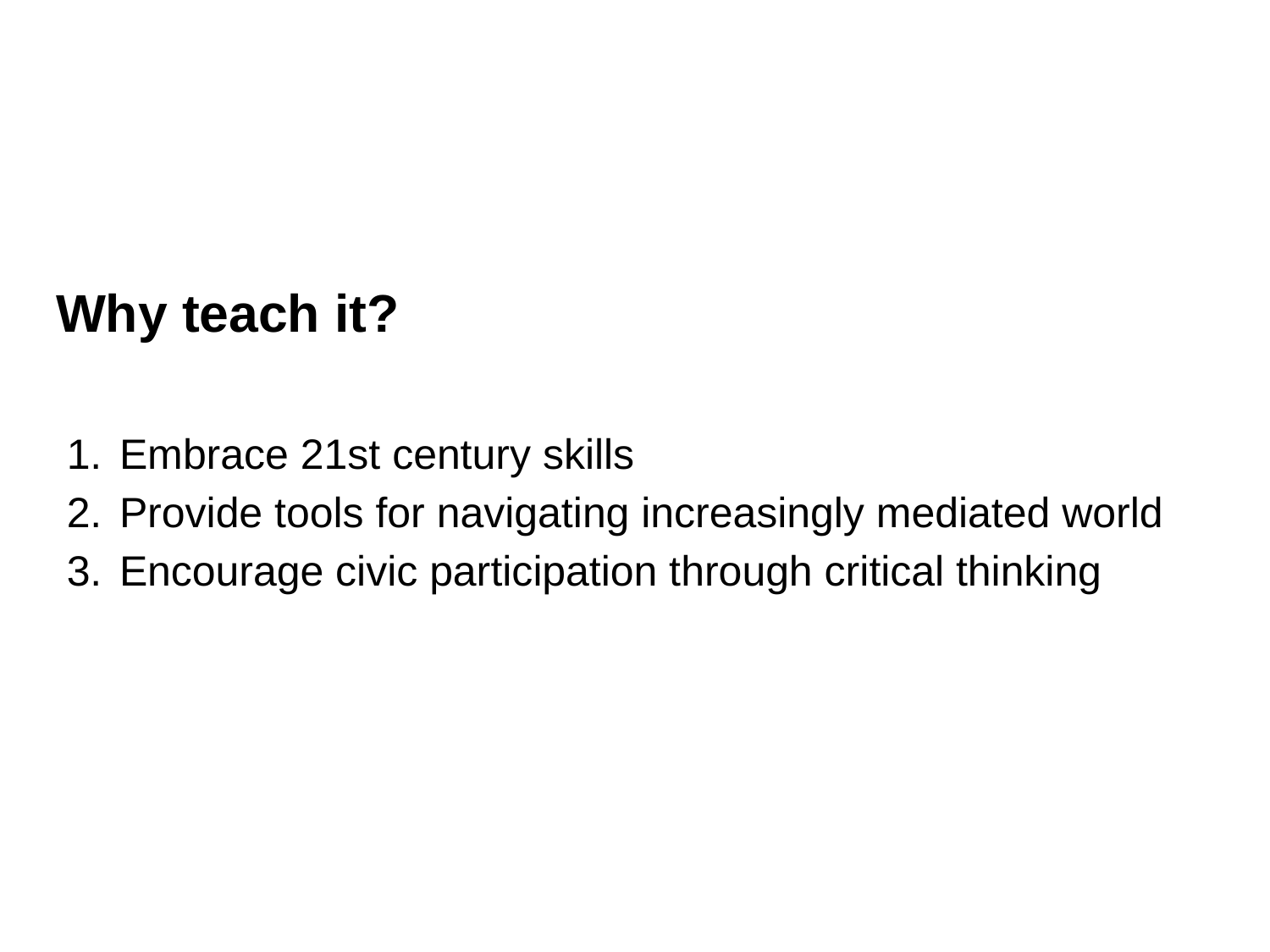

# Why teach it?
Embrace 21st century skills
Provide tools for navigating increasingly mediated world
Encourage civic participation through critical thinking